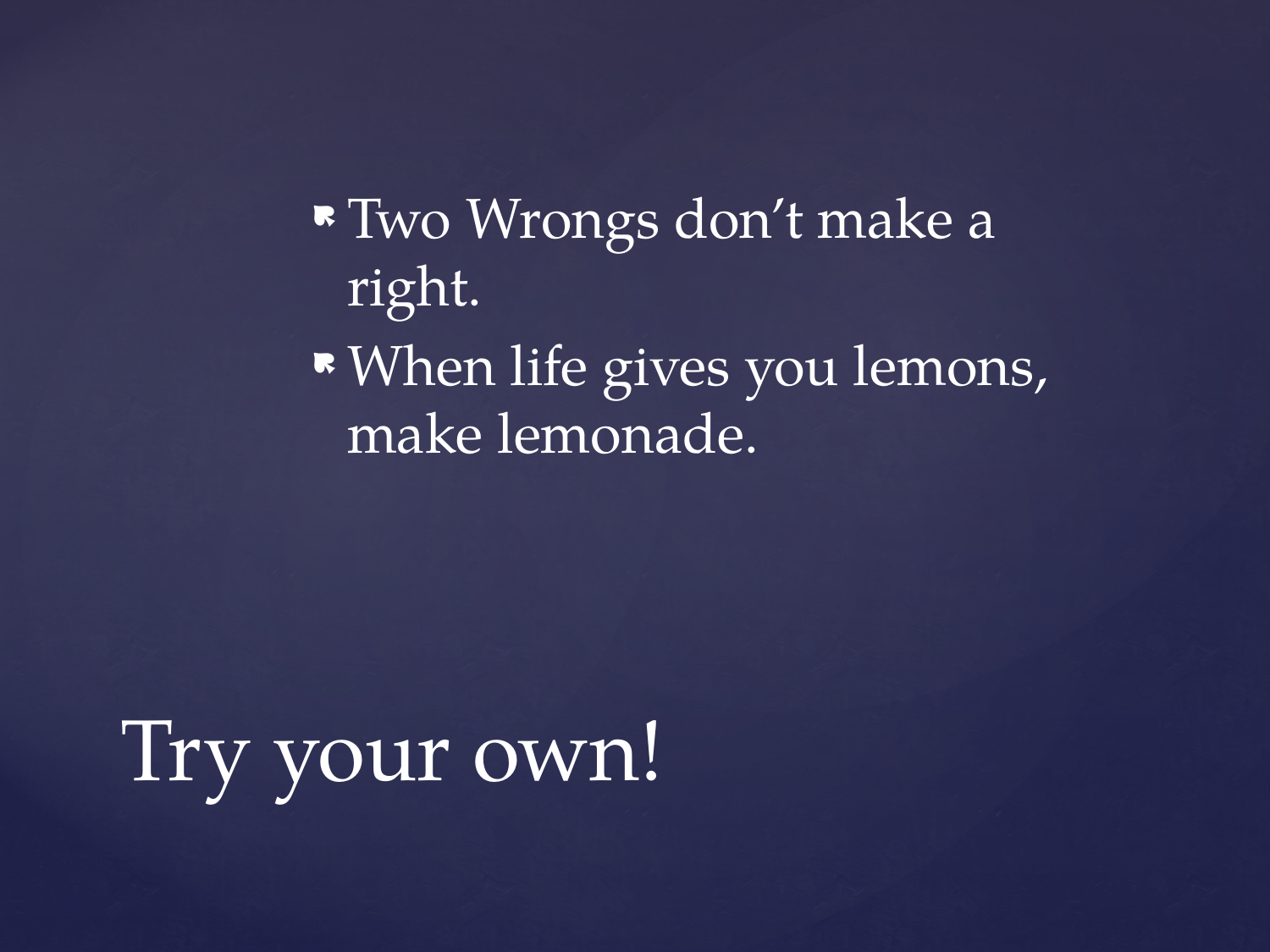

Two Wrongs don’t make a right.
When life gives you lemons, make lemonade.

# Try your own!